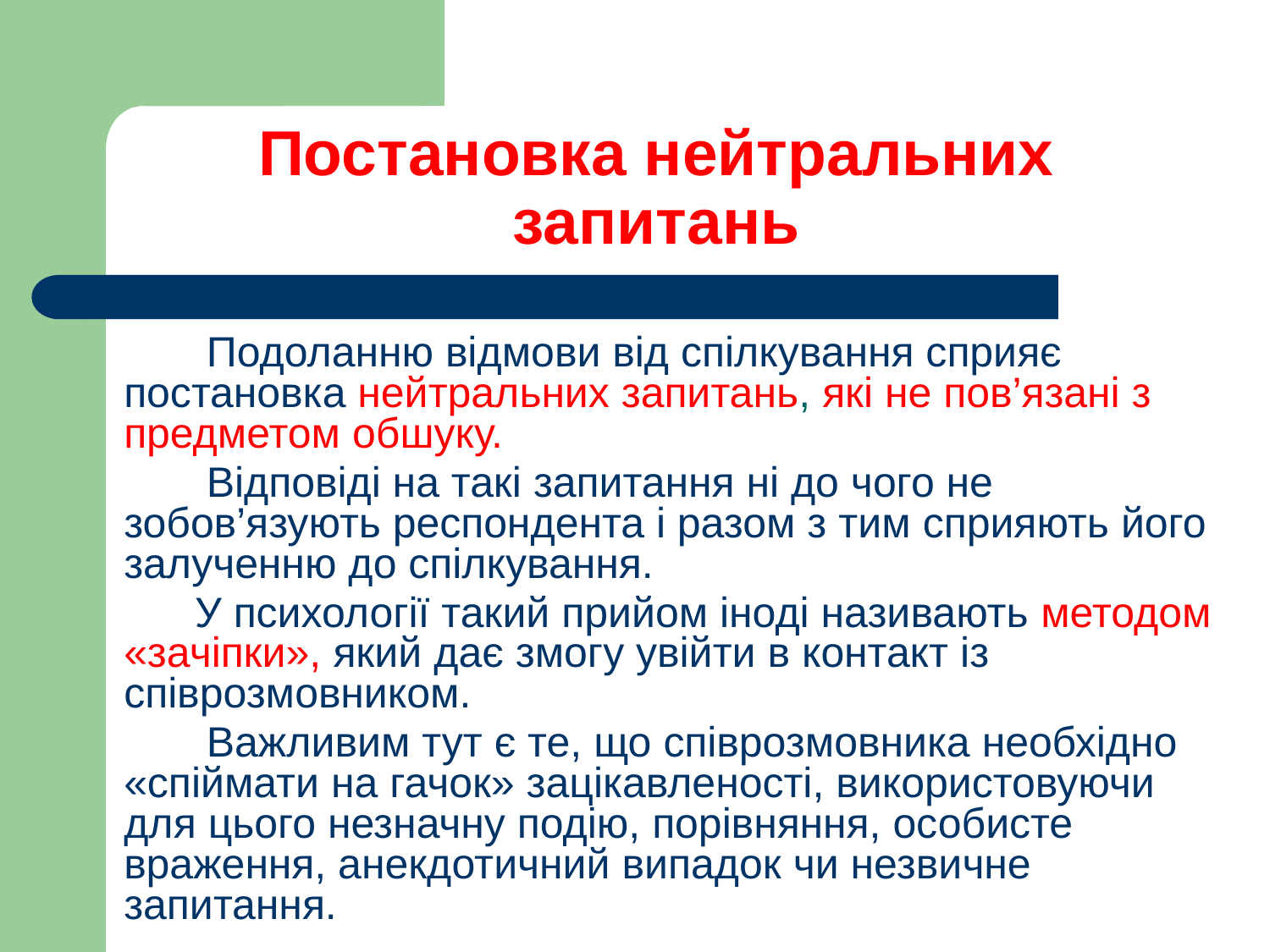

# Постановка нейтральних запитань
           Подоланню відмови від спілкування сприяє постановка нейтральних запитань, які не пов’язані з предметом обшуку.
           Відповіді на такі запитання ні до чого не зобов’язують респондента і разом з тим сприяють його залученню до спілкування.
          У психології такий прийом іноді називають методом «зачіпки», який дає змогу увійти в контакт із співрозмовником.
           Важливим тут є те, що співрозмовника необхідно «спіймати на гачок» зацікавленості, використовуючи для цього незначну подію, порівняння, особисте враження, анекдотичний випадок чи незвичне запитання.